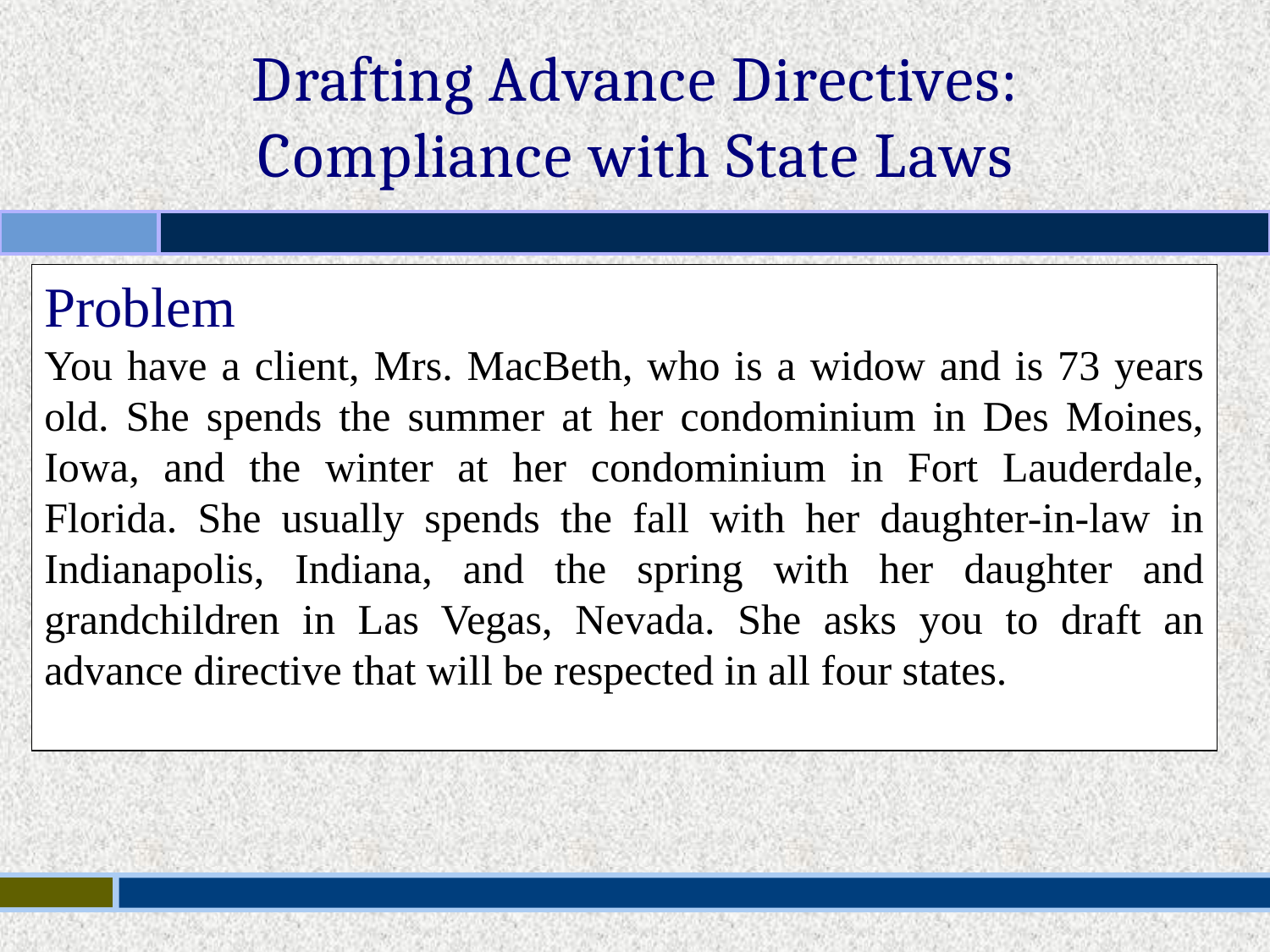

Drafting Advance Directives:
Compliance with State Laws

Problem
You have a client, Mrs. MacBeth, who is a widow and is 73 years old. She spends the summer at her condominium in Des Moines, Iowa, and the winter at her condominium in Fort Lauderdale, Florida. She usually spends the fall with her daughter-in-law in Indianapolis, Indiana, and the spring with her daughter and grandchildren in Las Vegas, Nevada. She asks you to draft an advance directive that will be respected in all four states.